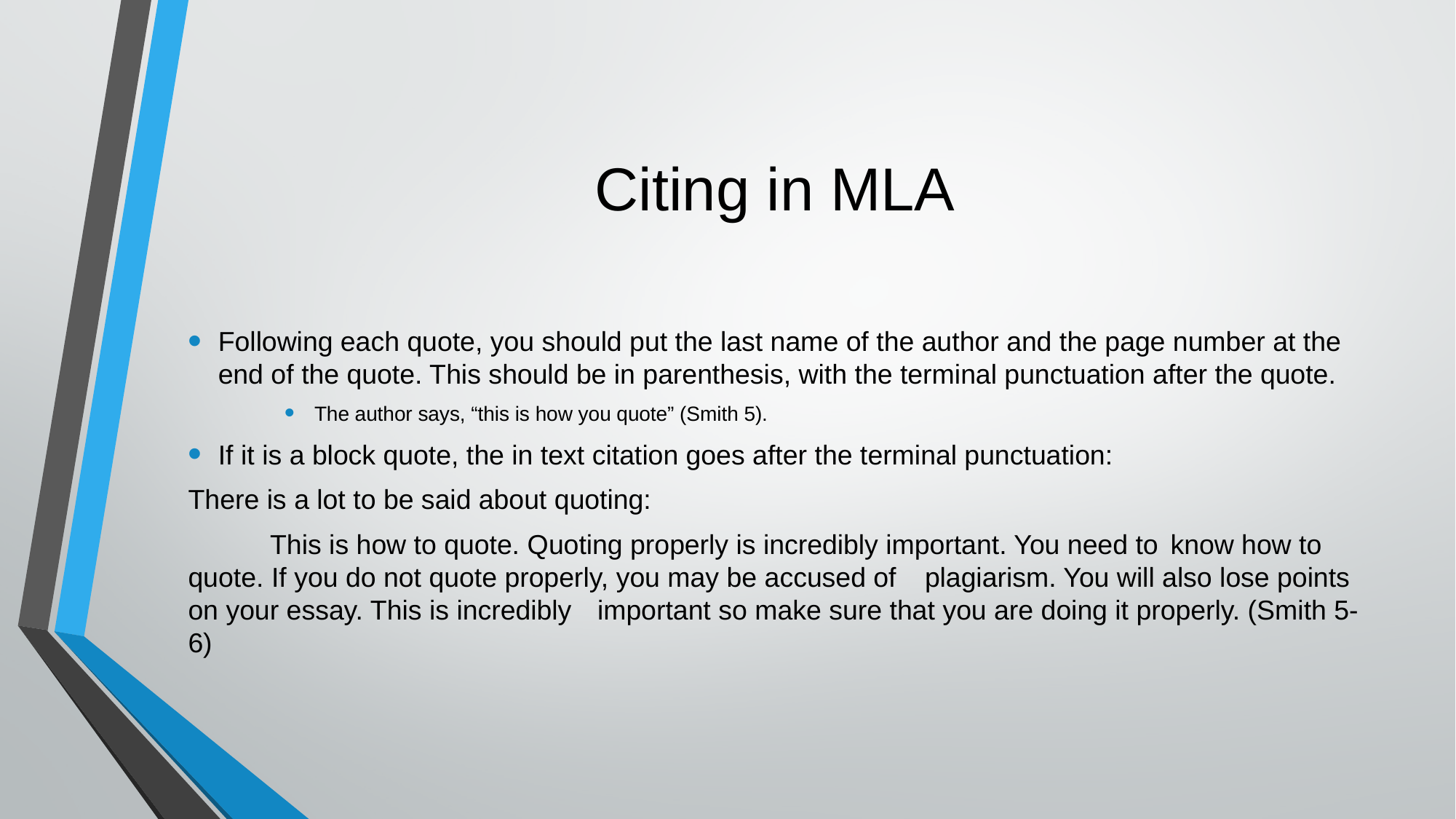

# Citing in MLA
Following each quote, you should put the last name of the author and the page number at the end of the quote. This should be in parenthesis, with the terminal punctuation after the quote.
The author says, “this is how you quote” (Smith 5).
If it is a block quote, the in text citation goes after the terminal punctuation:
There is a lot to be said about quoting:
	This is how to quote. Quoting properly is incredibly important. You need to 	know how to quote. If you do not quote properly, you may be accused of 	plagiarism. You will also lose points on your essay. This is incredibly 	important so make sure that you are doing it properly. (Smith 5-6)